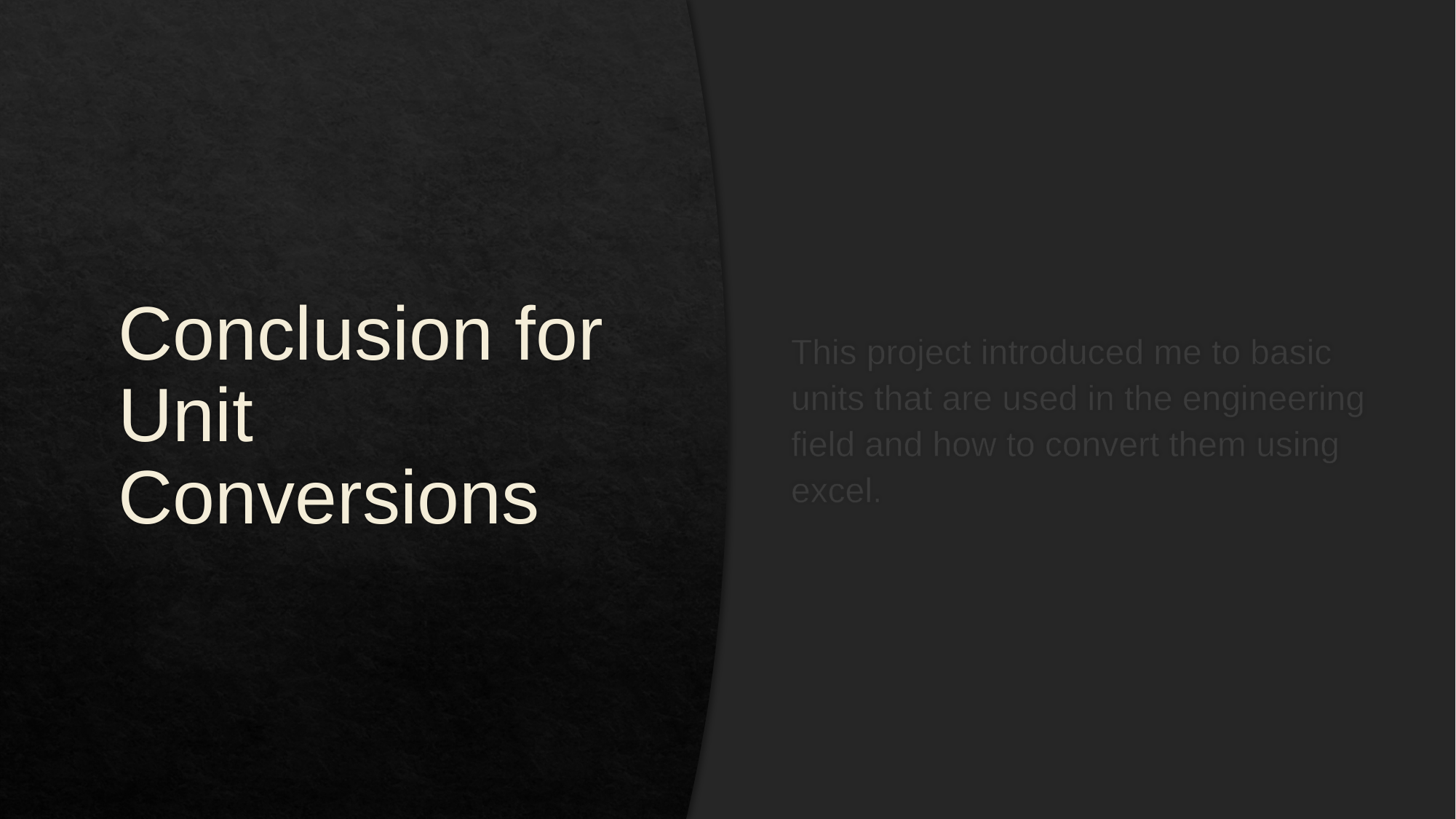

# Conclusion for Unit Conversions
This project introduced me to basic units that are used in the engineering field and how to convert them using excel.